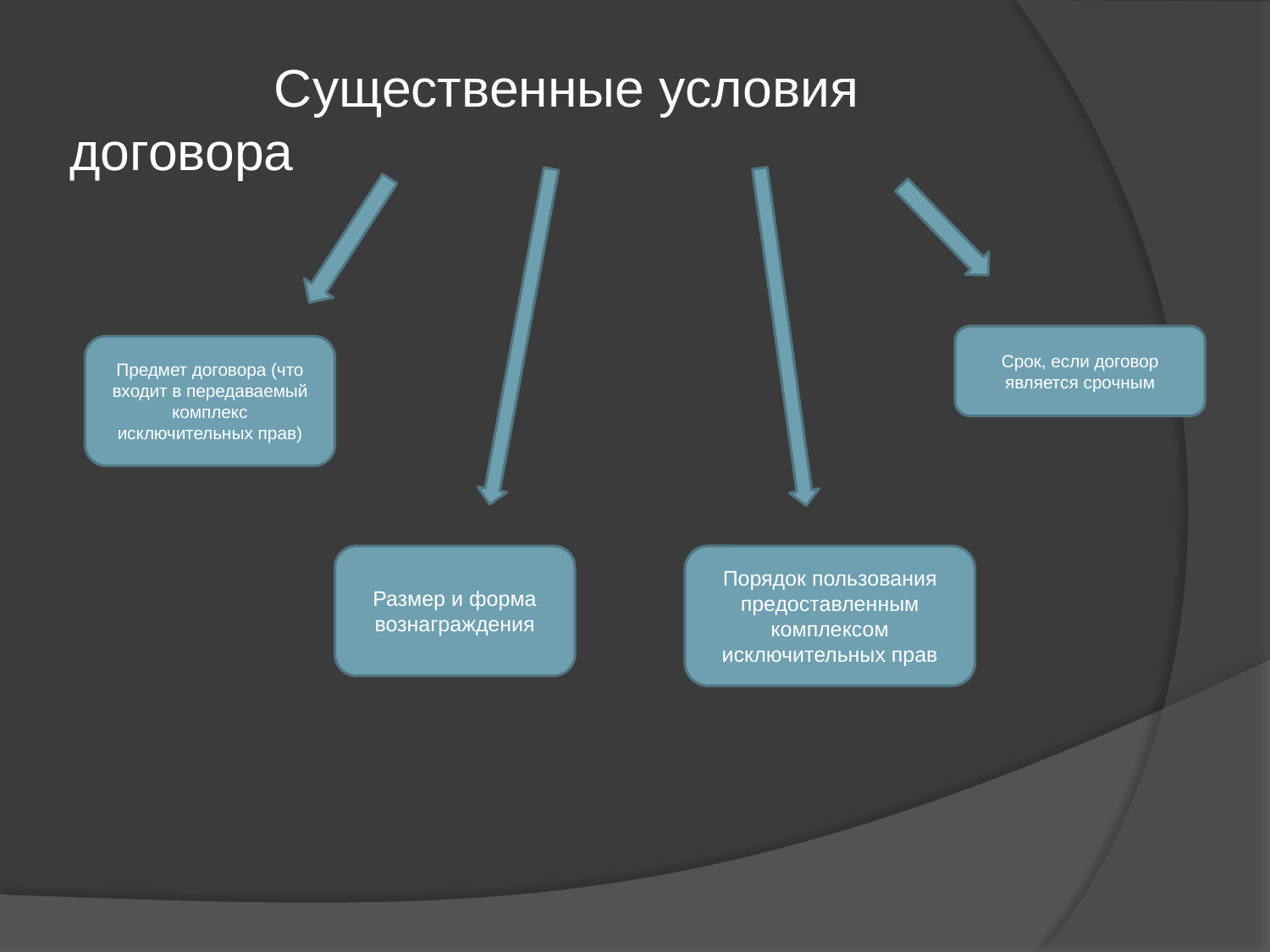

# Существенные условия договора

Срок, если договор является срочным
Предмет договора (что входит в передаваемый комплекс исключительных прав)
Размер и форма вознаграждения
Порядок пользования предоставленным комплексом исключительных прав